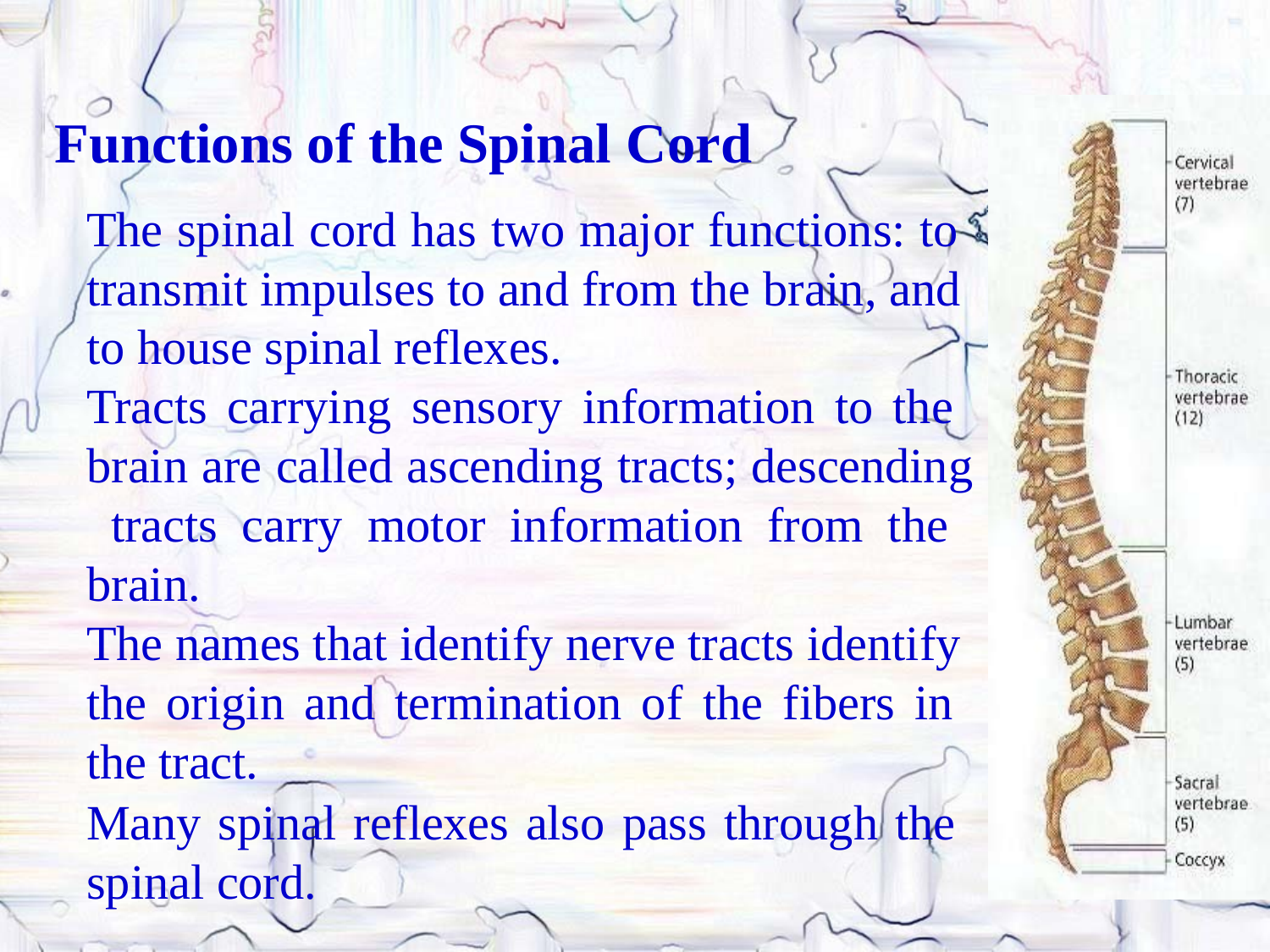

# Functions of the Spinal Cord
The spinal cord has two major functions: to  transmit impulses to and from the brain, and  to house spinal reflexes.
Tracts carrying sensory information to the  brain are called ascending tracts; descending  tracts carry motor information from the  brain.
The names that identify nerve tracts identify  the origin and termination of the fibers in  the tract.
Many spinal reflexes also pass through the  spinal cord.